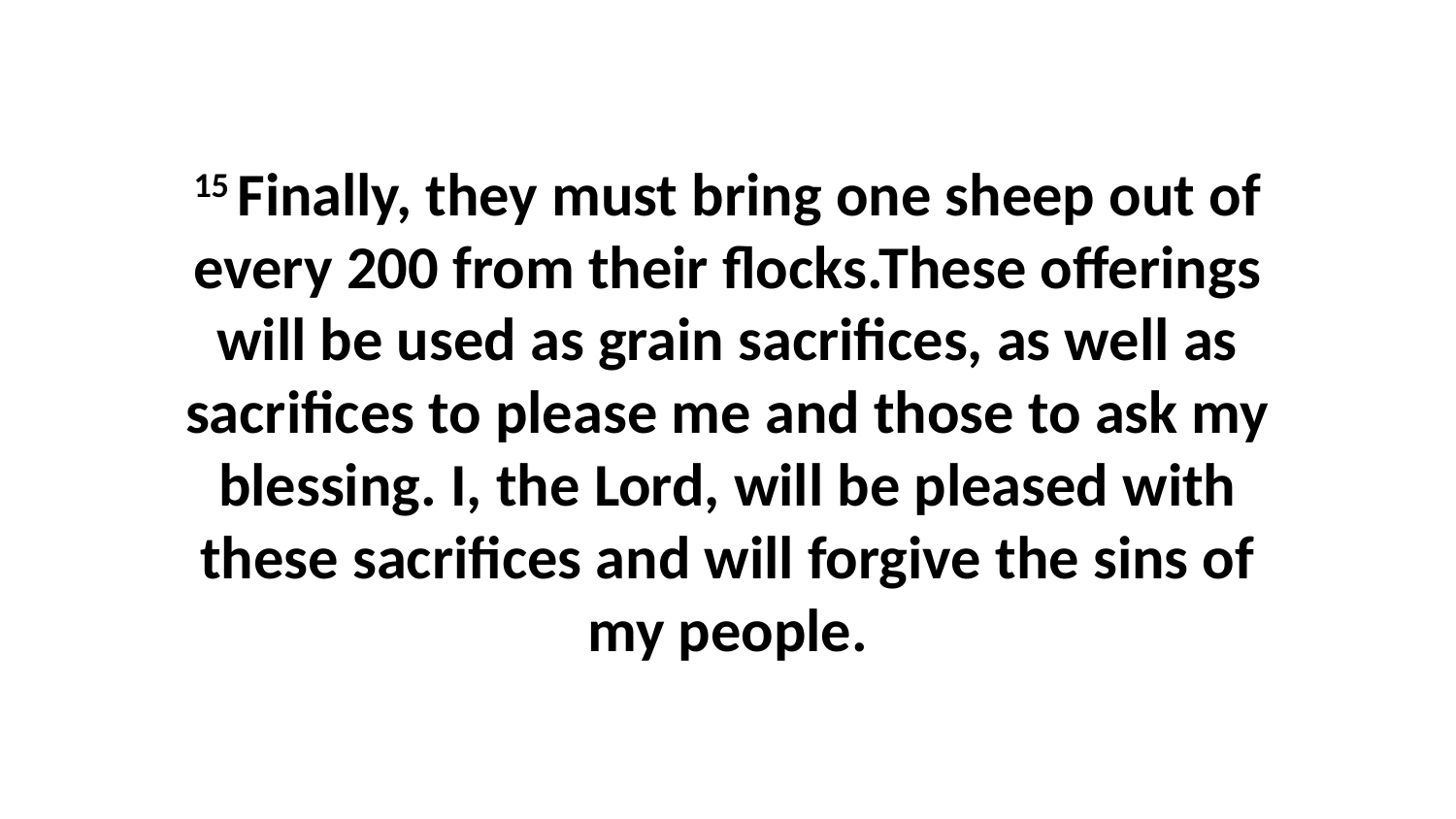

15 Finally, they must bring one sheep out of every 200 from their flocks.These offerings will be used as grain sacrifices, as well as sacrifices to please me and those to ask my blessing. I, the Lord, will be pleased with these sacrifices and will forgive the sins of my people.